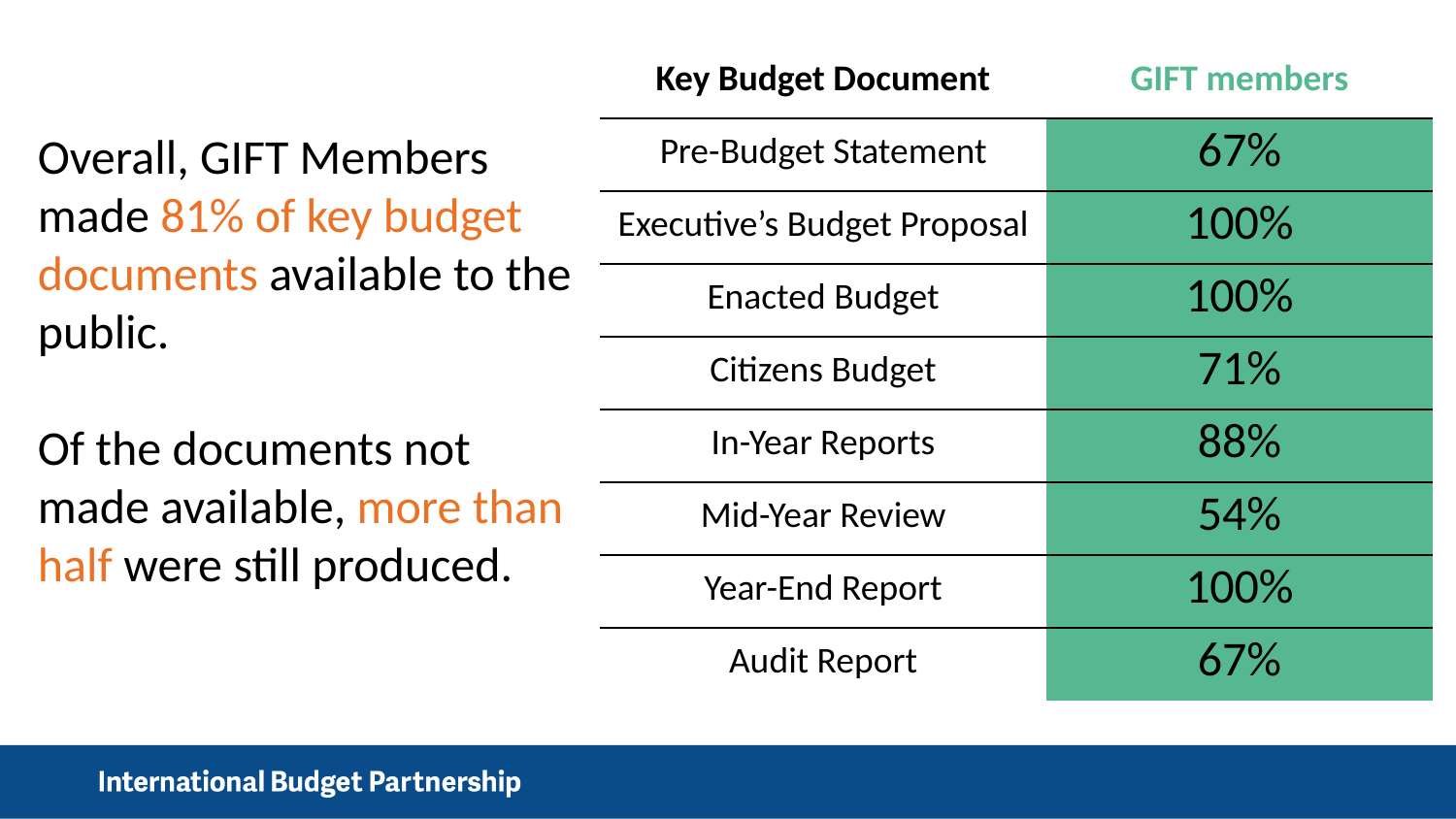

| Key Budget Document | GIFT members |
| --- | --- |
| Pre-Budget Statement | 67% |
| Executive’s Budget Proposal | 100% |
| Enacted Budget | 100% |
| Citizens Budget | 71% |
| In-Year Reports | 88% |
| Mid-Year Review | 54% |
| Year-End Report | 100% |
| Audit Report | 67% |
Overall, GIFT Members made 81% of key budget documents available to the public.

Of the documents not made available, more than half were still produced.